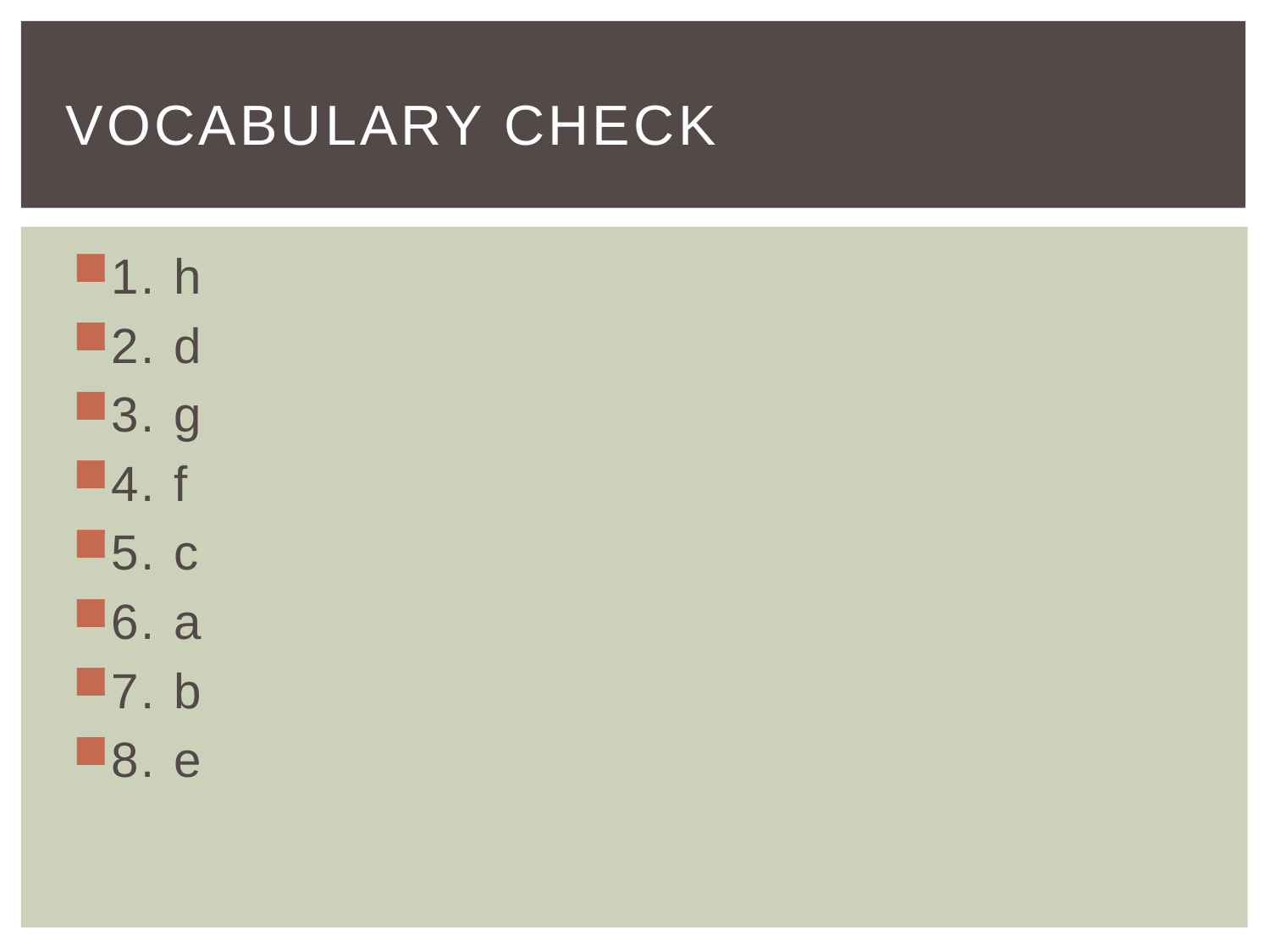

# Vocabulary check
1. h
2. d
3. g
4. f
5. c
6. a
7. b
8. e